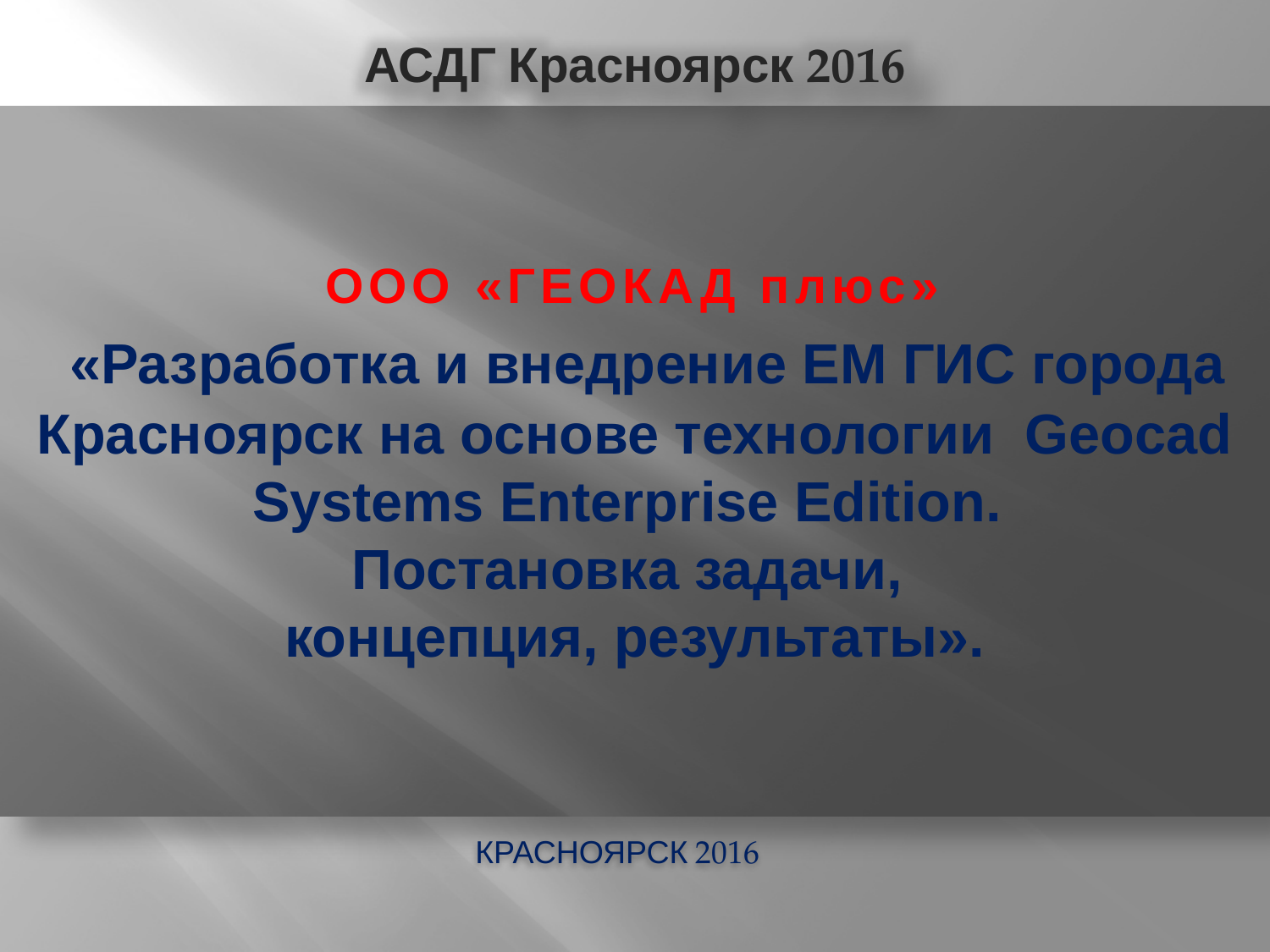

АСДГ Красноярск 2016
# ООО «ГЕОКАД плюс» «Разработка и внедрение ЕМ ГИС города Красноярск на основе технологии  Geoсad Systems Enterprise Edition. Постановка задачи, концепция, результаты».
Красноярск 2016